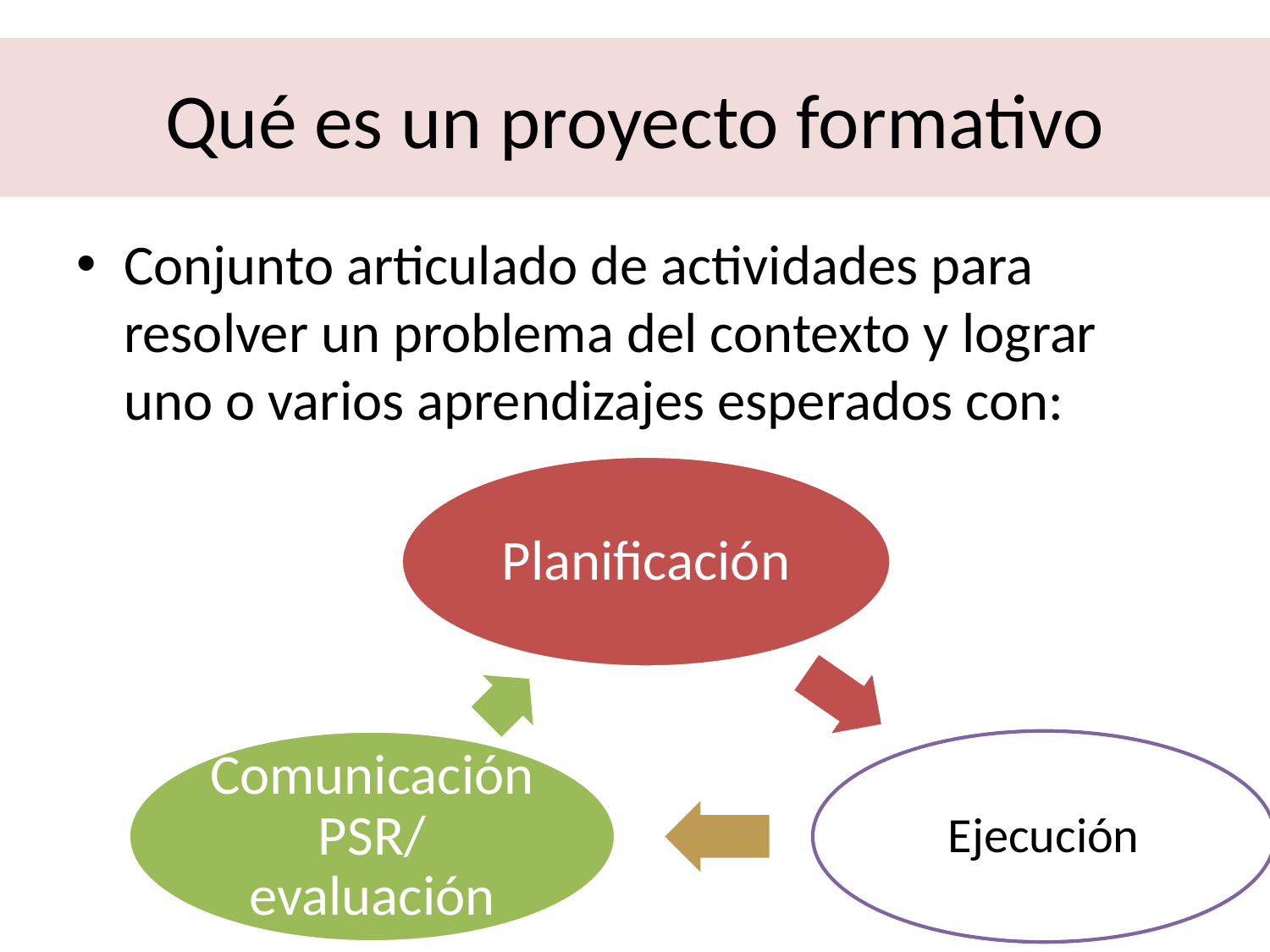

# Qué es un proyecto formativo
Conjunto articulado de actividades para resolver un problema del contexto y lograr uno o varios aprendizajes esperados con:
Planificación

Ejecución

Comunicación PSR/ evaluación